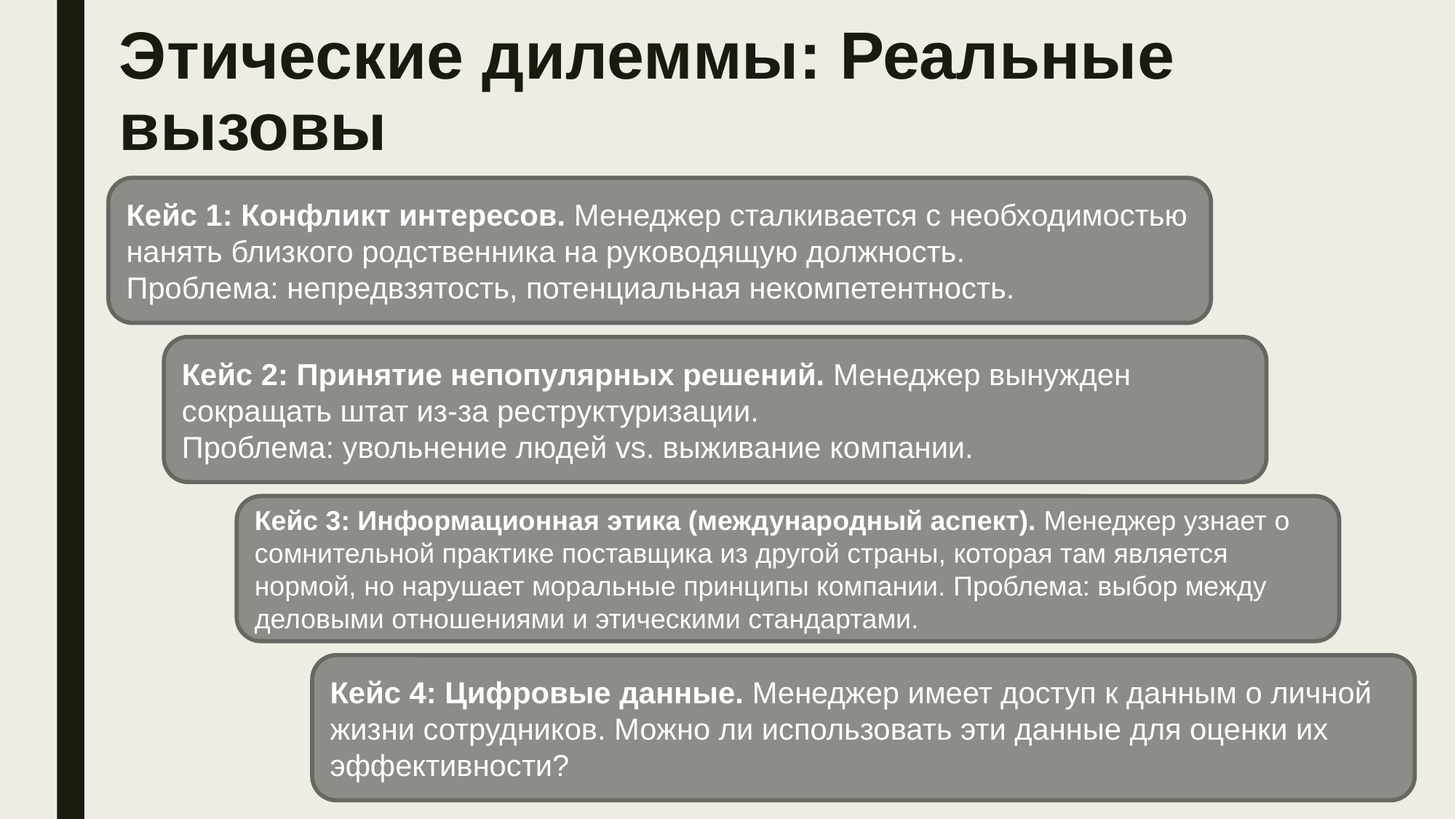

# Этические дилеммы: Реальные вызовы
Кейс 1: Конфликт интересов. Менеджер сталкивается с необходимостью нанять близкого родственника на руководящую должность.
Проблема: непредвзятость, потенциальная некомпетентность.
Кейс 2: Принятие непопулярных решений. Менеджер вынужден сокращать штат из-за реструктуризации.
Проблема: увольнение людей vs. выживание компании.
Кейс 3: Информационная этика (международный аспект). Менеджер узнает о сомнительной практике поставщика из другой страны, которая там является нормой, но нарушает моральные принципы компании. Проблема: выбор между деловыми отношениями и этическими стандартами.
Кейс 4: Цифровые данные. Менеджер имеет доступ к данным о личной жизни сотрудников. Можно ли использовать эти данные для оценки их эффективности?